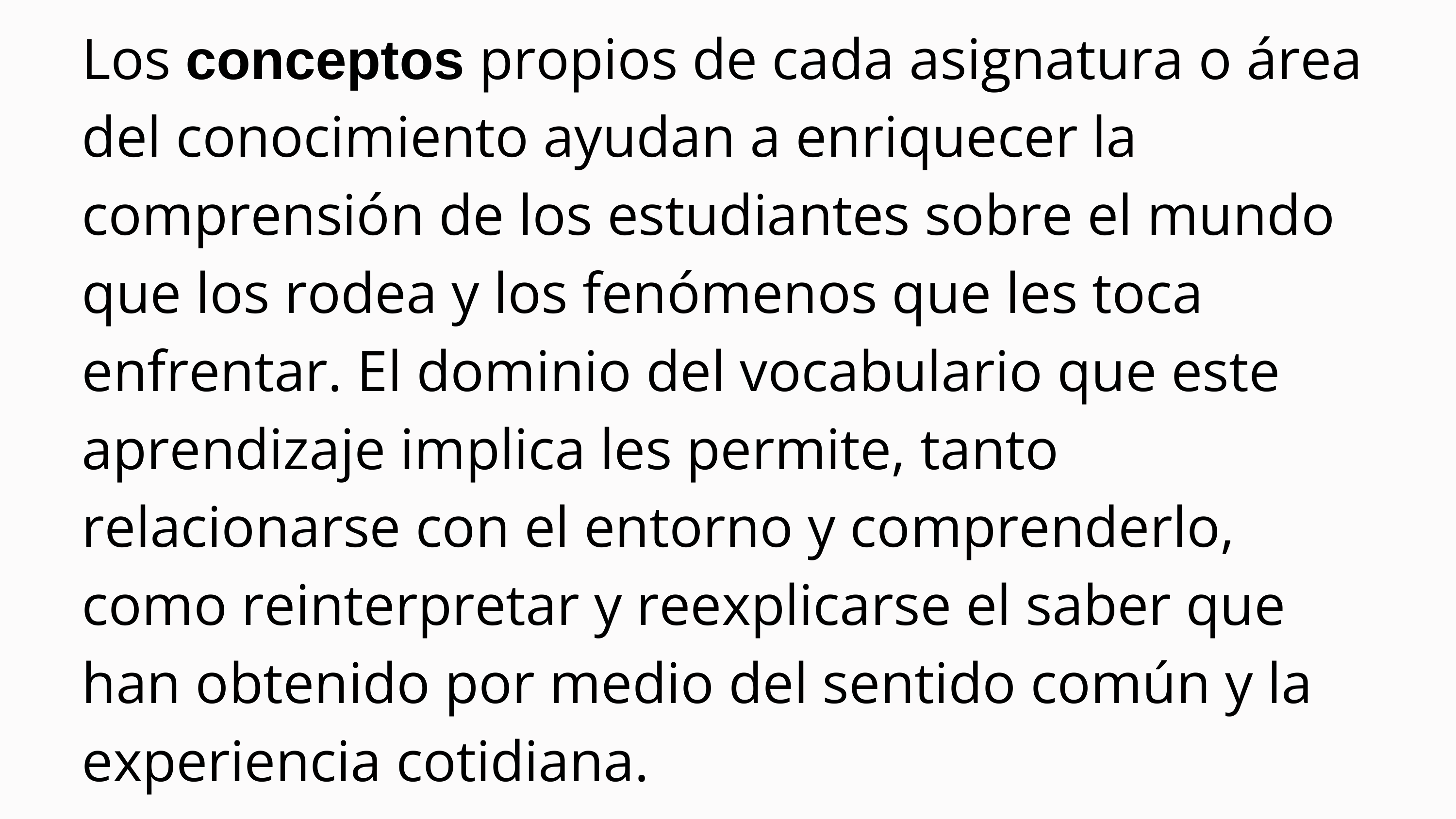

Los conceptos propios de cada asignatura o área
del conocimiento ayudan a enriquecer la
comprensión de los estudiantes sobre el mundo
que los rodea y los fenómenos que les toca
enfrentar. El dominio del vocabulario que este
aprendizaje implica les permite, tanto
relacionarse con el entorno y comprenderlo,
como reinterpretar y reexplicarse el saber que
han obtenido por medio del sentido común y la
experiencia cotidiana.